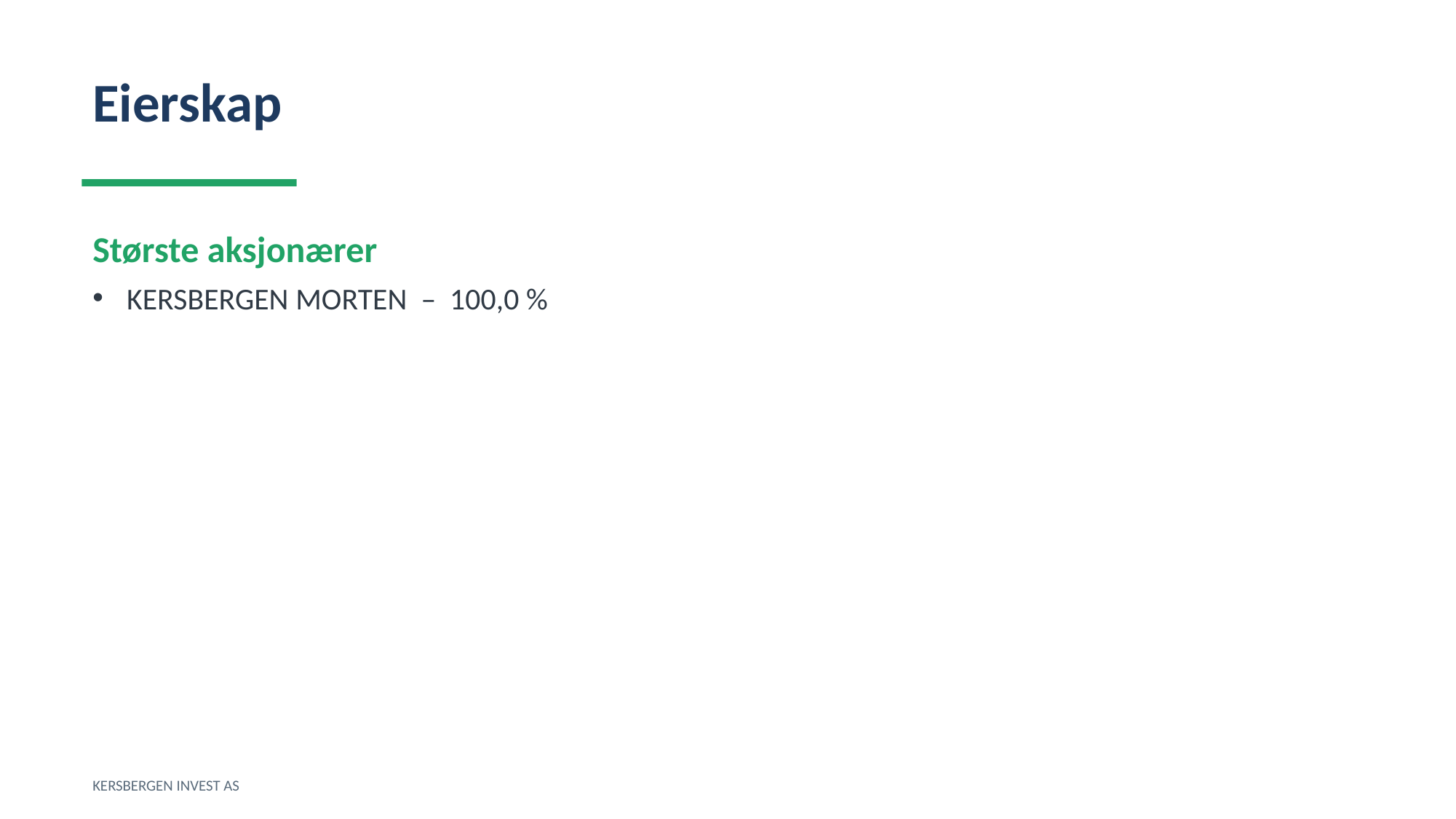

Eierskap

Største aksjonærer
KERSBERGEN MORTEN  –  100,0 %
KERSBERGEN INVEST AS